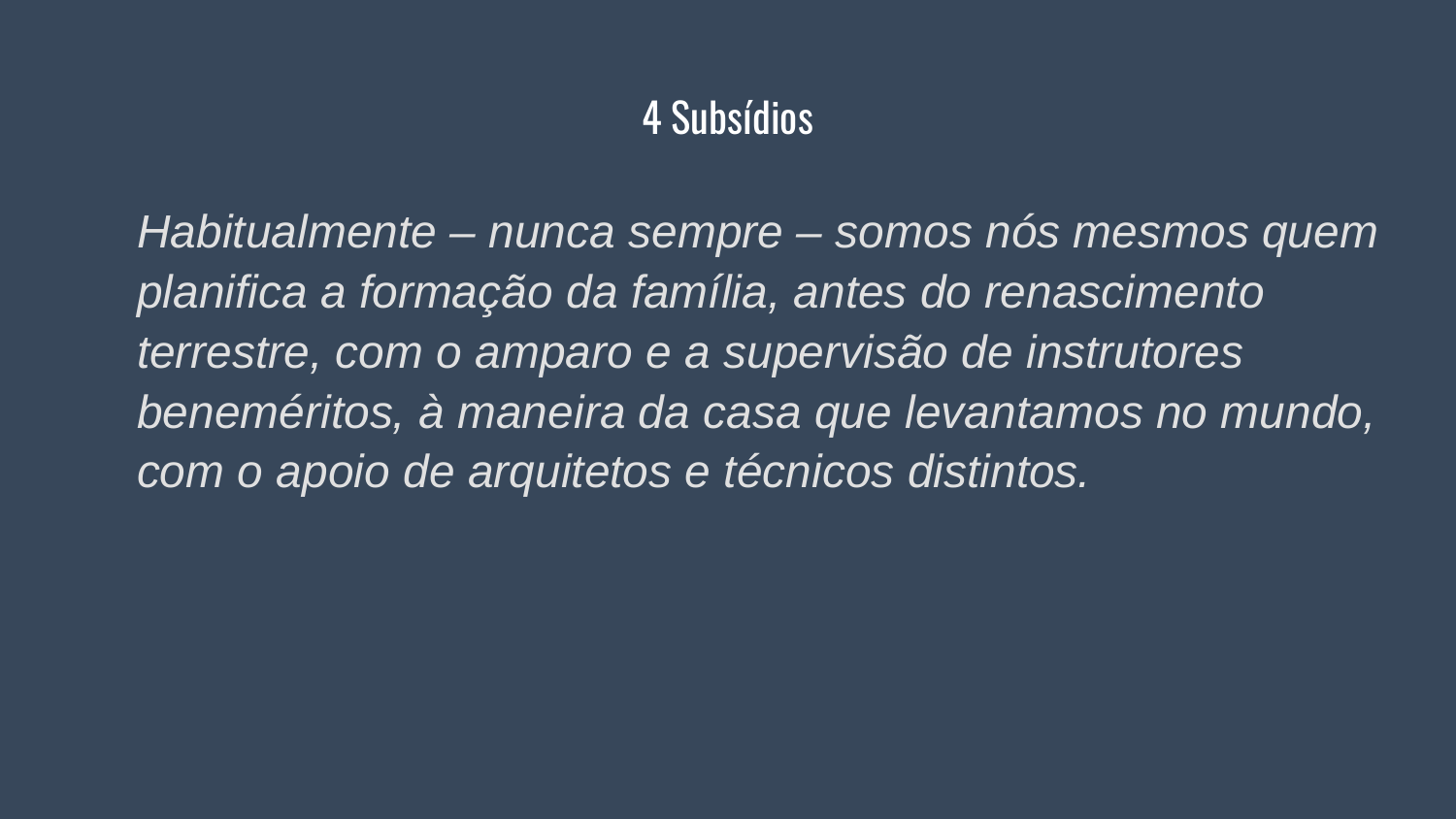

# 4 Subsídios
Habitualmente – nunca sempre – somos nós mesmos quem planifica a formação da família, antes do renascimento terrestre, com o amparo e a supervisão de instrutores beneméritos, à maneira da casa que levantamos no mundo, com o apoio de arquitetos e técnicos distintos.